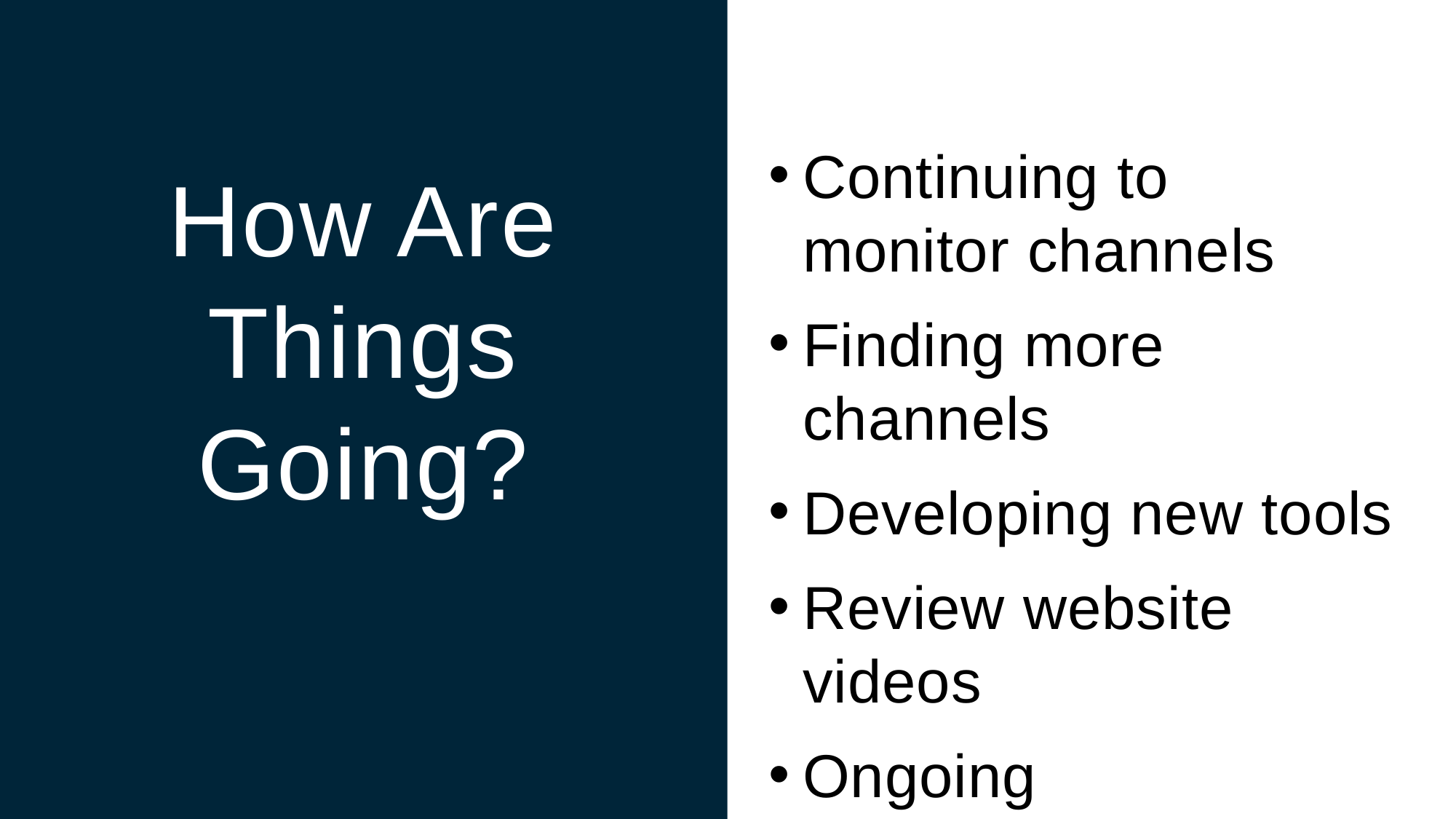

Continuing to monitor channels
Finding more channels
Developing new tools
Review website videos
Ongoing conversations
# How Are Things Going?